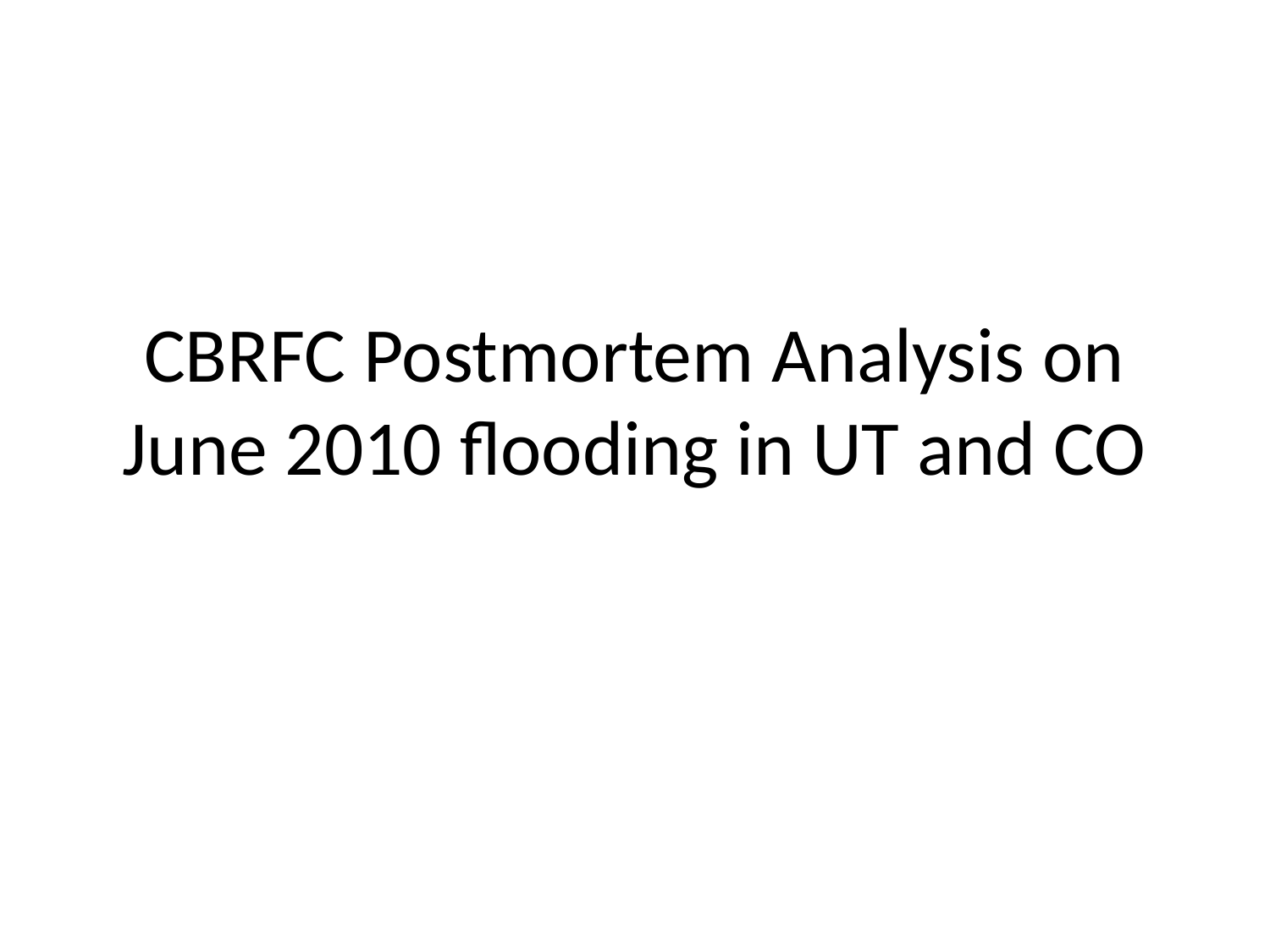

# CBRFC Postmortem Analysis on June 2010 flooding in UT and CO